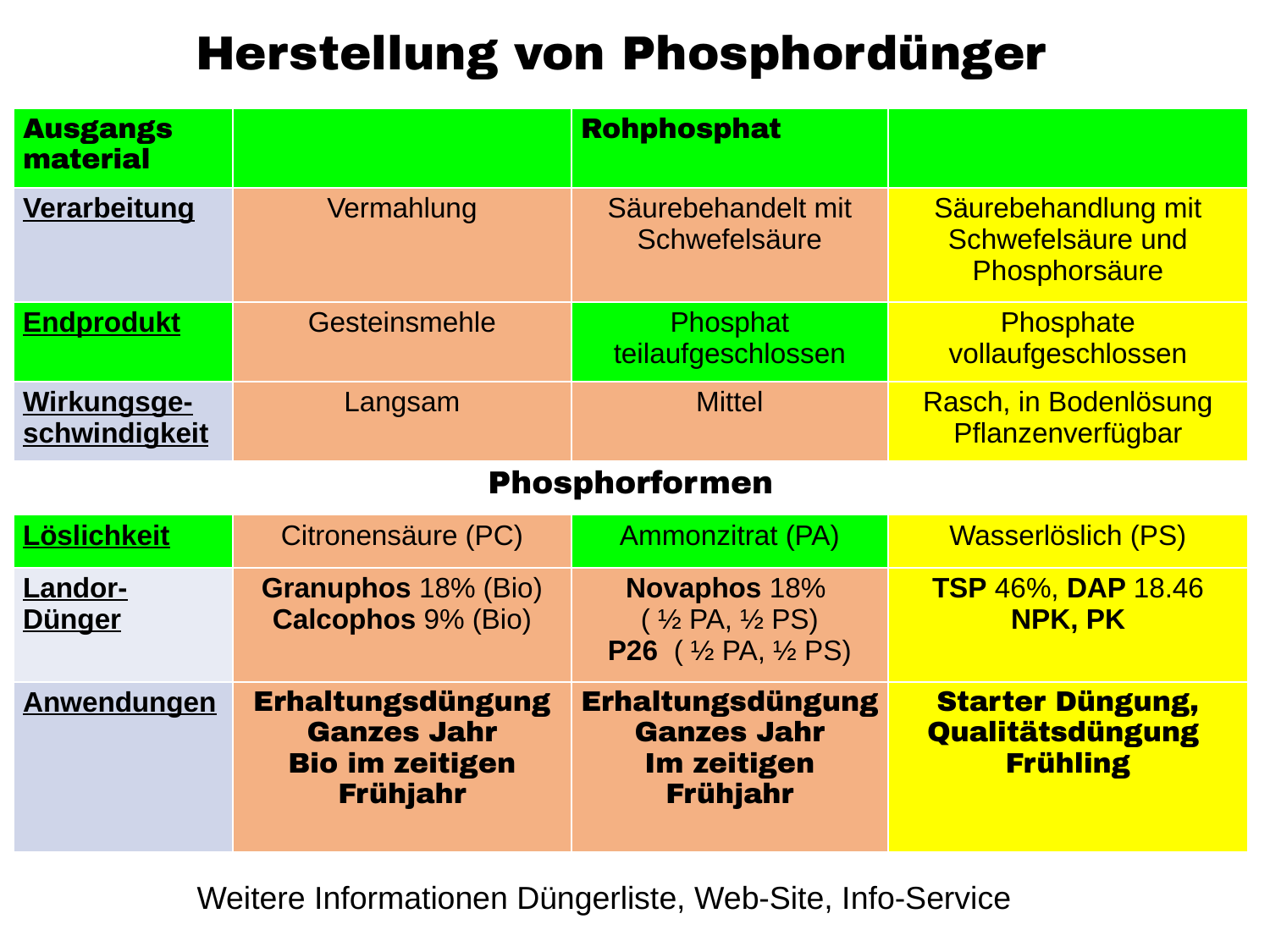

Herstellung von Phosphordünger
| Ausgangs material |  | Rohphosphat |  |
| --- | --- | --- | --- |
| Verarbeitung | Vermahlung | Säurebehandelt mit Schwefelsäure | Säurebehandlung mit Schwefelsäure und Phosphorsäure |
| Endprodukt | Gesteinsmehle | Phosphat teilaufgeschlossen | Phosphate vollaufgeschlossen |
| Wirkungsge- schwindigkeit | Langsam | Mittel | Rasch, in Bodenlösung Pflanzenverfügbar |
| Phosphorformen |  |  |  |
| Löslichkeit | Citronensäure (PC) | Ammonzitrat (PA) | Wasserlöslich (PS) |
| Landor-Dünger | Granuphos 18% (Bio) Calcophos 9% (Bio) | Novaphos 18% ( ½ PA, ½ PS) P26 ( ½ PA, ½ PS) | TSP 46%, DAP 18.46 NPK, PK |
| Anwendungen | Erhaltungsdüngung Ganzes Jahr Bio im zeitigen Frühjahr | Erhaltungsdüngung Ganzes Jahr Im zeitigen Frühjahr | Starter Düngung, Qualitätsdüngung Frühling |
Weitere Informationen Düngerliste, Web-Site, Info-Service